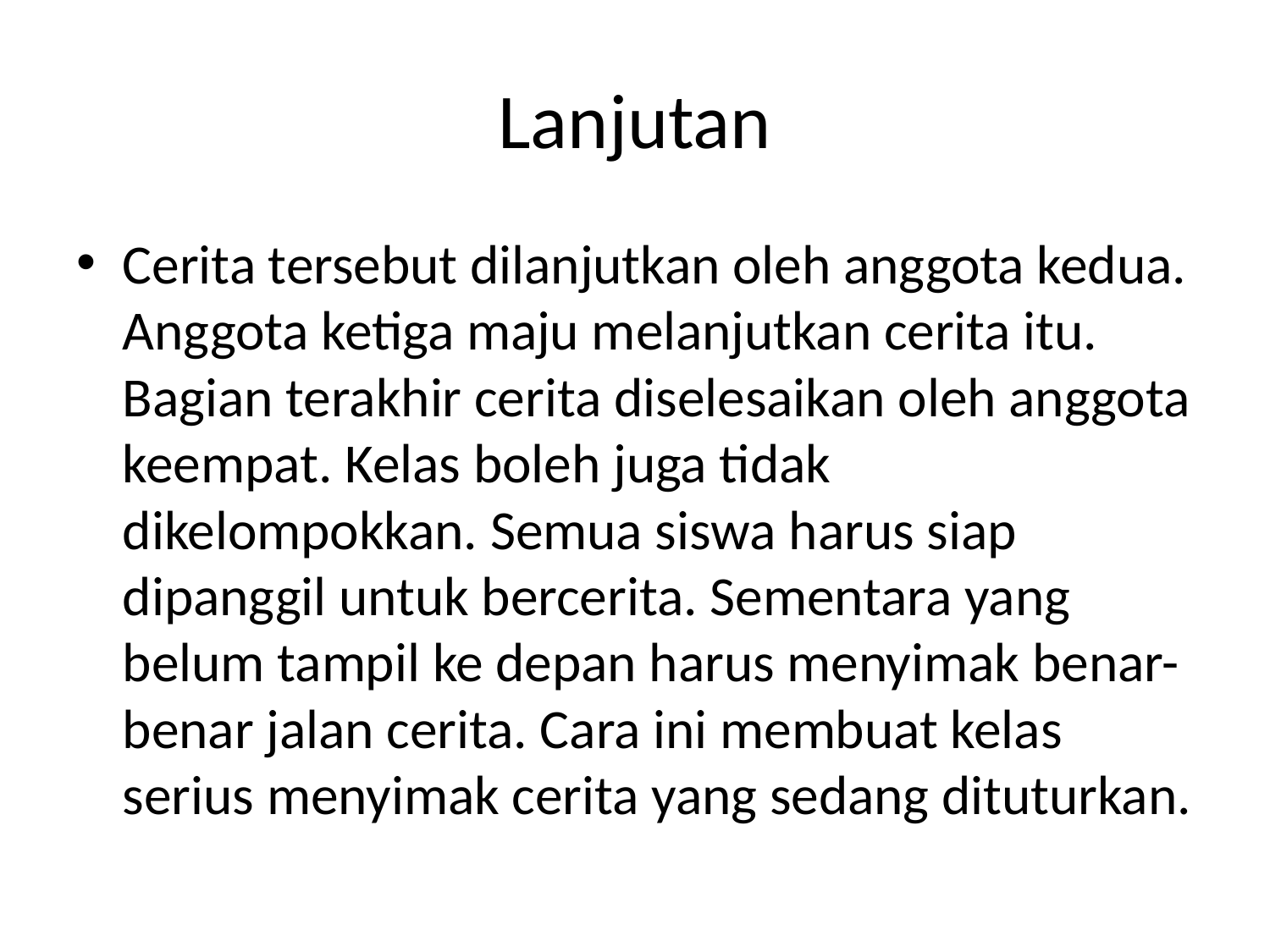

# Lanjutan
Cerita tersebut dilanjutkan oleh anggota kedua. Anggota ketiga maju melanjutkan cerita itu. Bagian terakhir cerita diselesaikan oleh anggota keempat. Kelas boleh juga tidak dikelompokkan. Semua siswa harus siap dipanggil untuk bercerita. Sementara yang belum tampil ke depan harus menyimak benar-benar jalan cerita. Cara ini membuat kelas serius menyimak cerita yang sedang dituturkan.